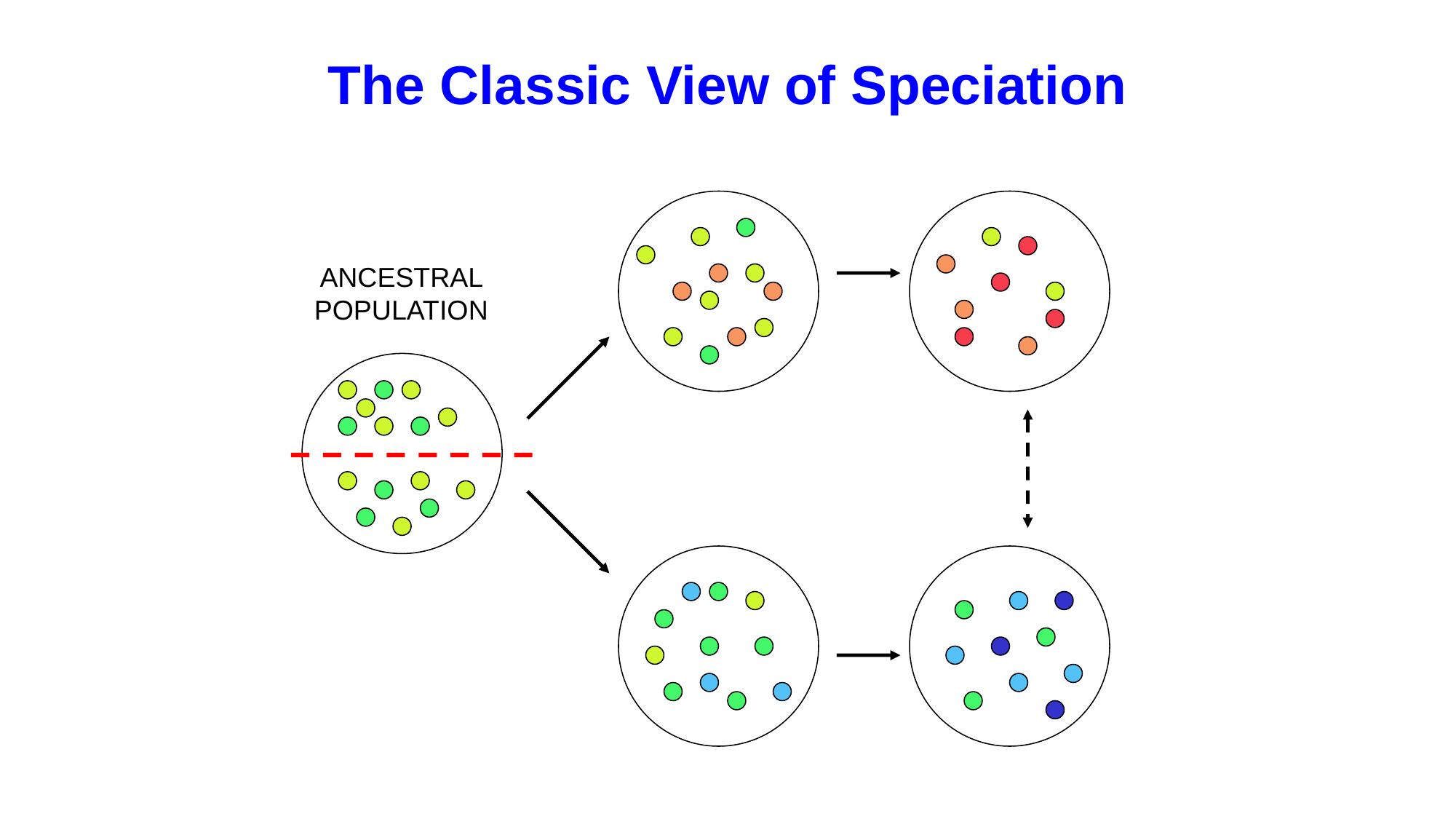

The Classic View of Speciation

ANCESTRAL POPULATION